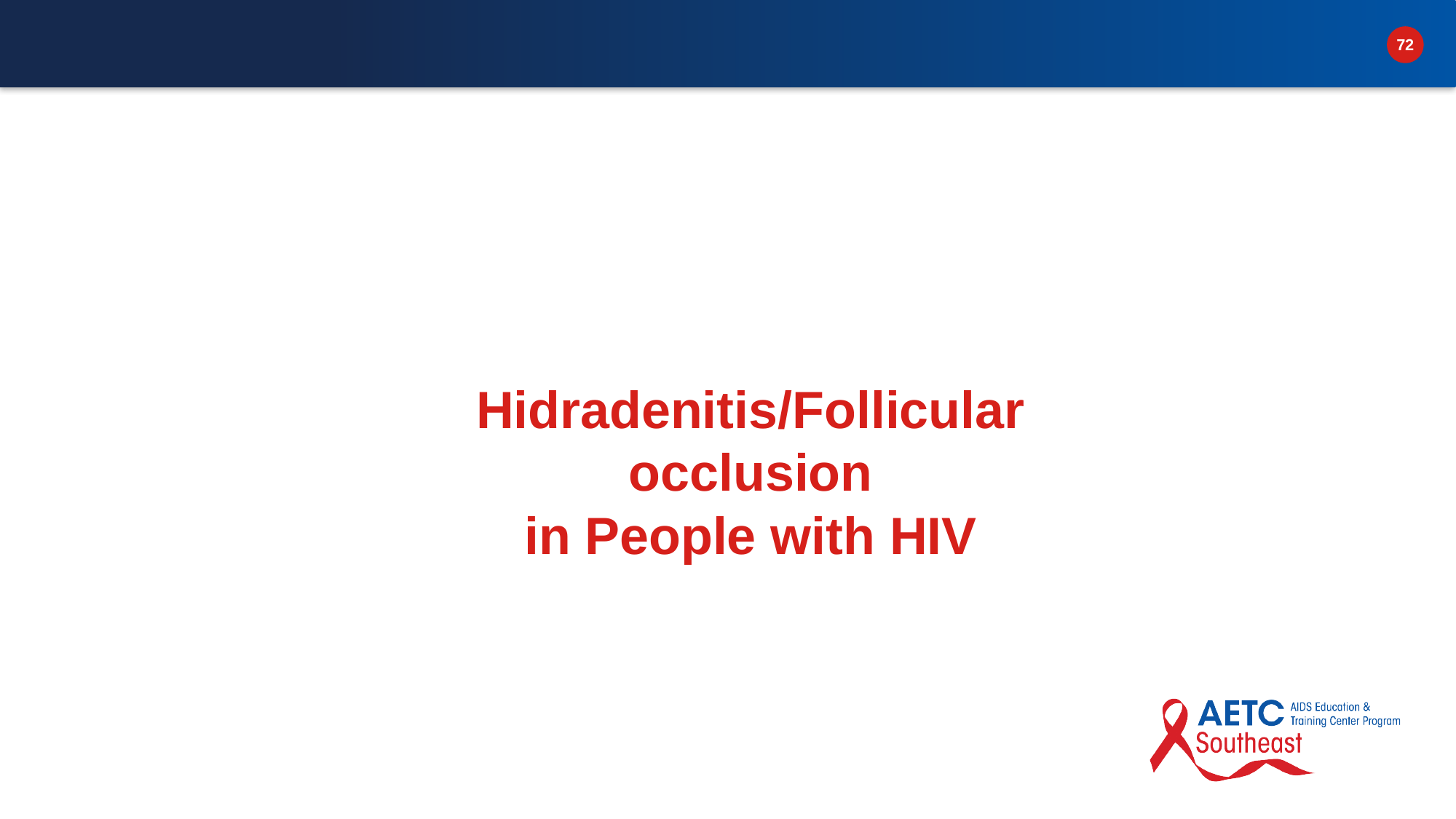

# Hidradenitis/Follicular occlusion in People with HIV